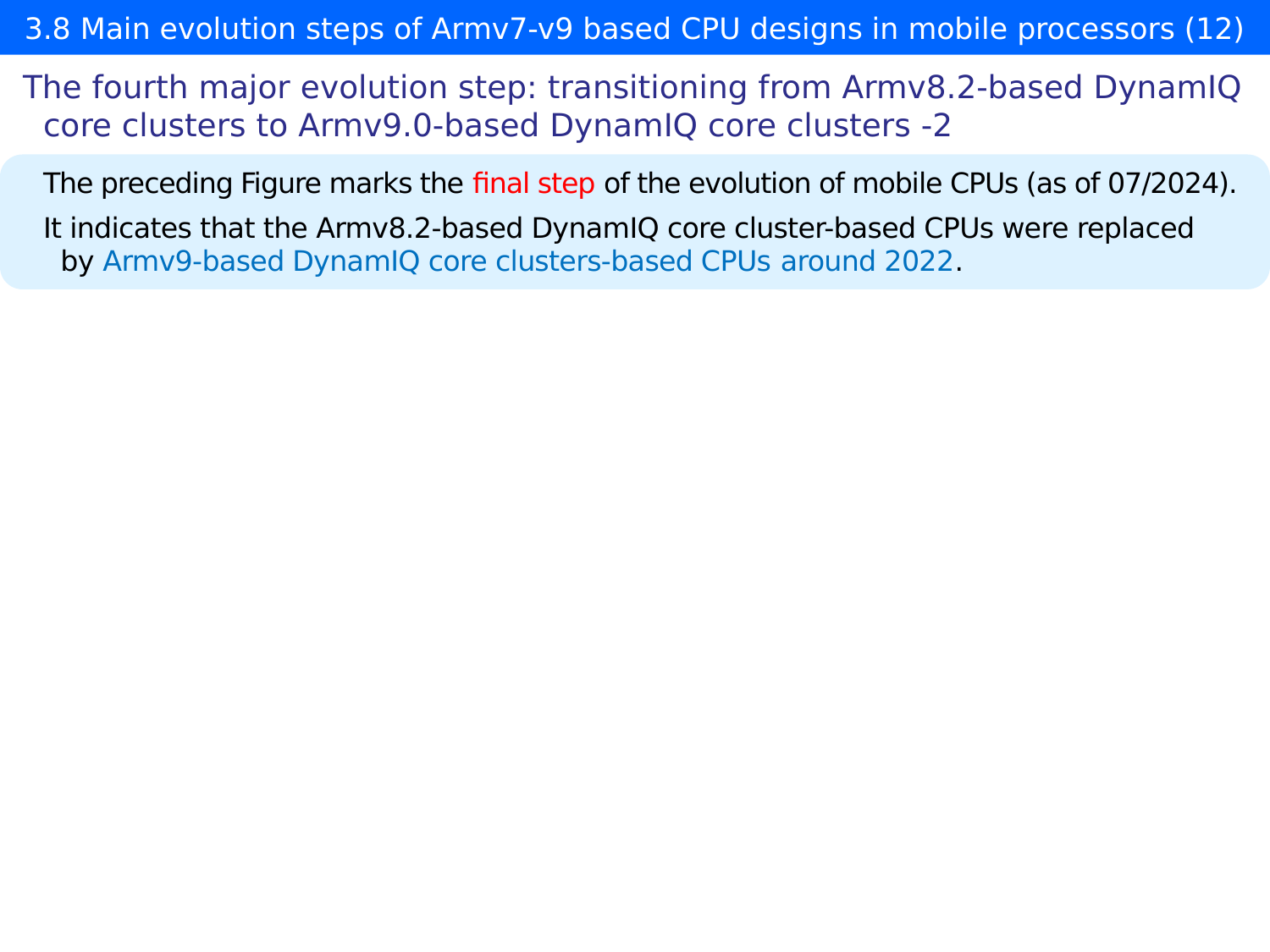

# 3.8 Main evolution steps of Armv7-v9 based CPU designs in mobile processors (12)
The fourth major evolution step: transitioning from Armv8.2-based DynamIQ
  core clusters to Armv9.0-based DynamIQ core clusters -2

The preceding Figure marks the final step of the evolution of mobile CPUs (as of 07/2024).
It indicates that the Armv8.2-based DynamIQ core cluster-based CPUs were replaced
  by Armv9-based DynamIQ core clusters-based CPUs around 2022.